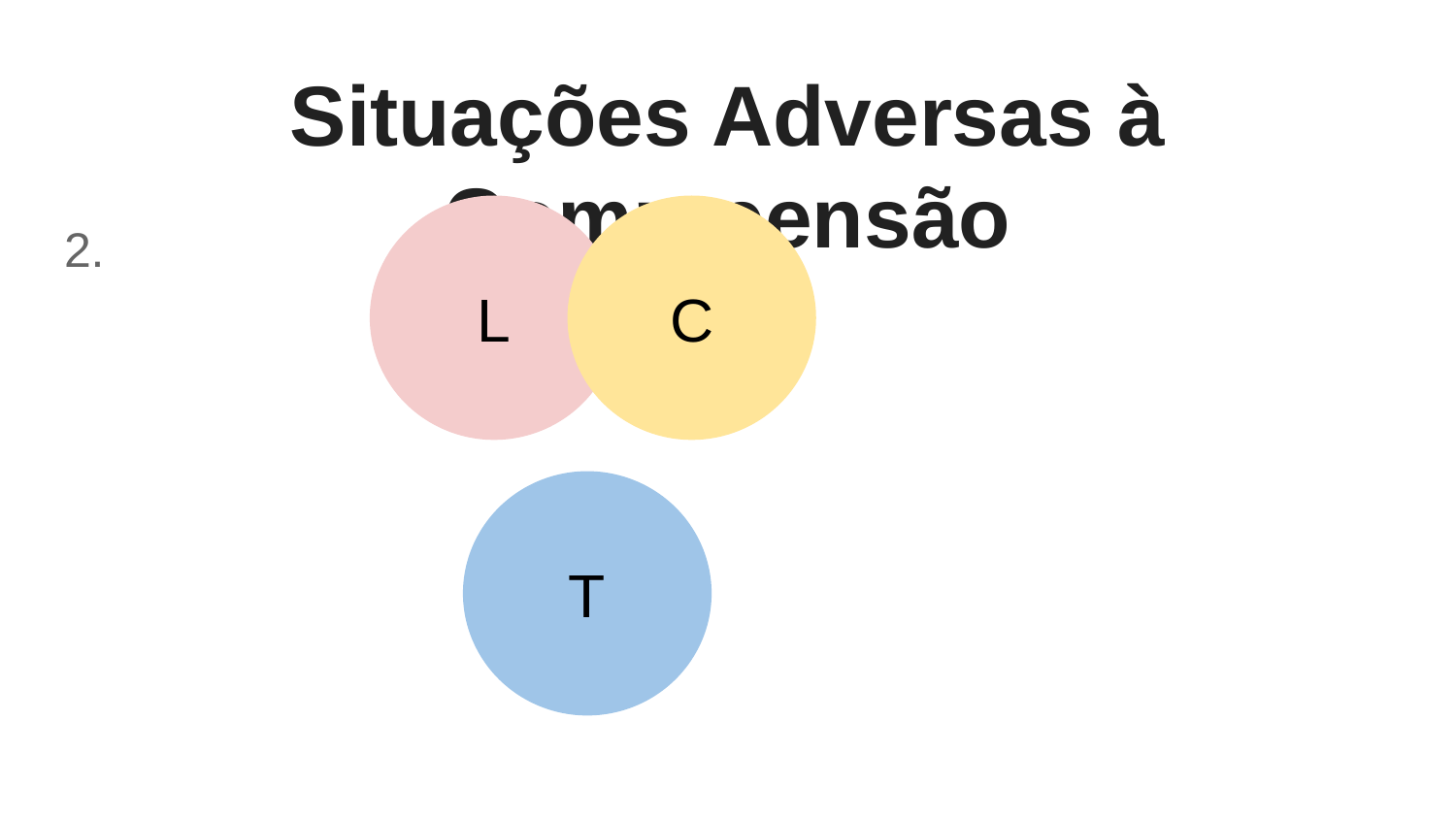

# Situações Adversas à Compreensão
2.
L
C
T